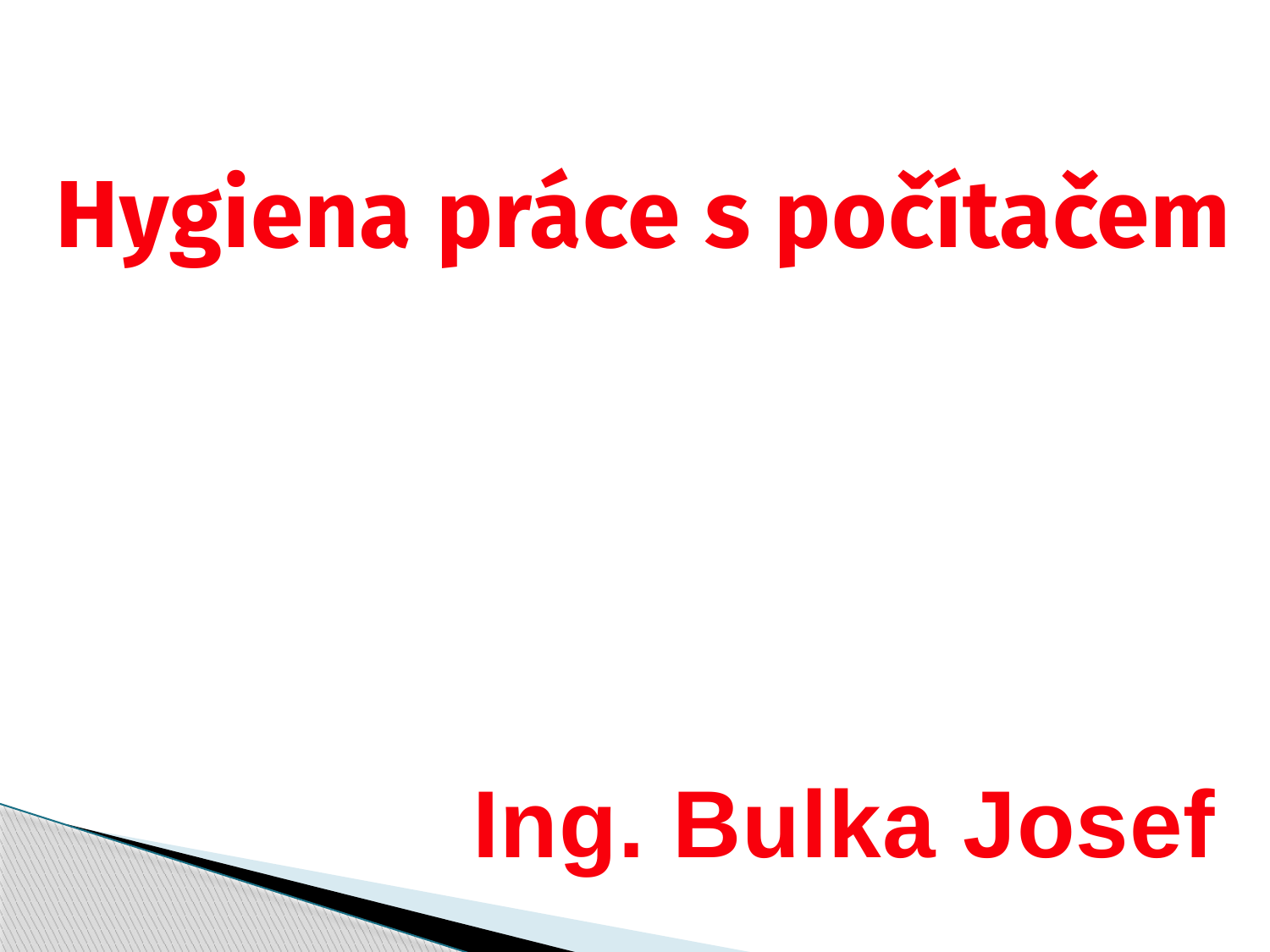

Hygiena práce s počítačem
Ing. Bulka Josef